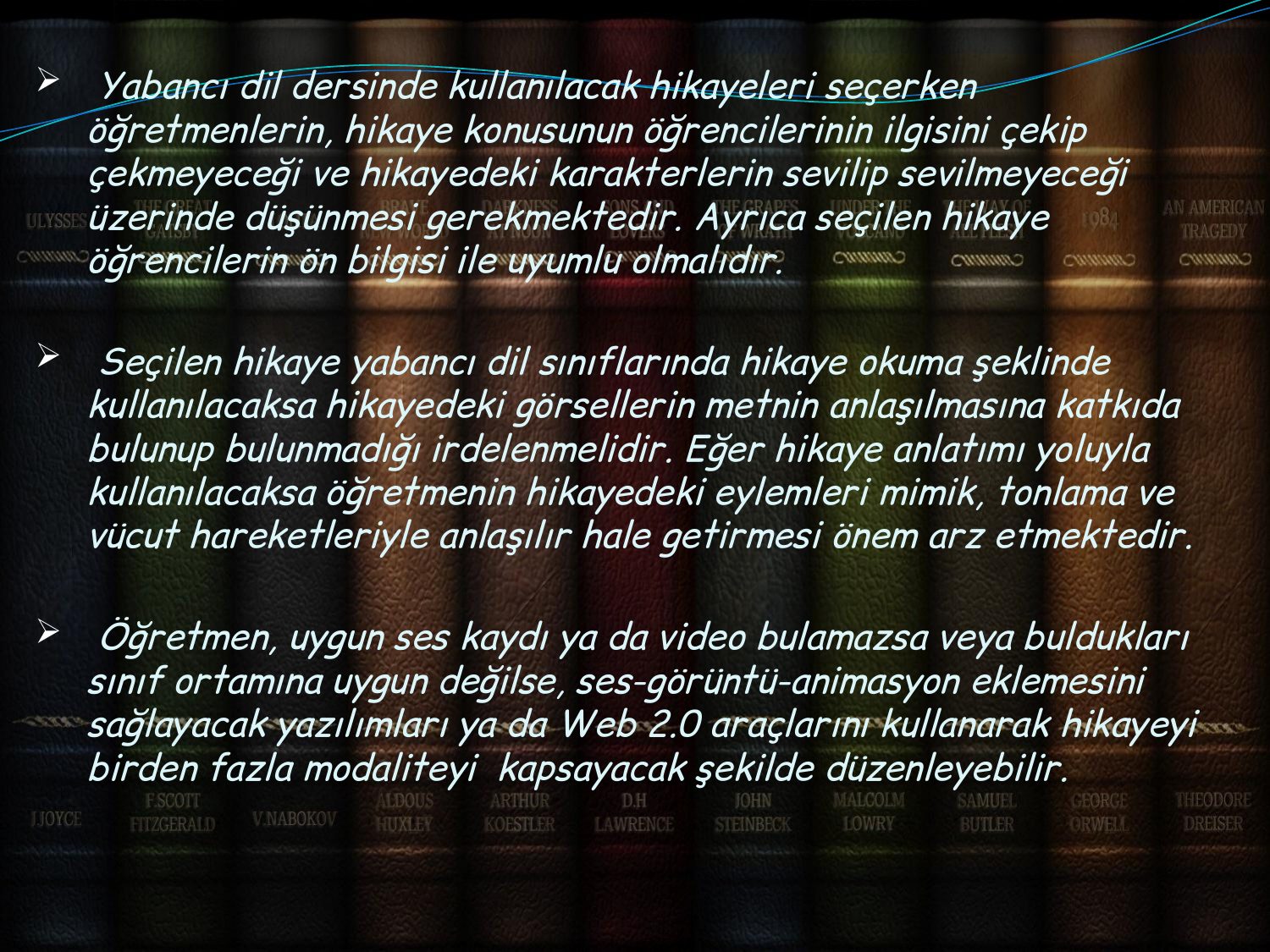

Yabancı dil dersinde kullanılacak hikayeleri seçerken öğretmenlerin, hikaye konusunun öğrencilerinin ilgisini çekip çekmeyeceği ve hikayedeki karakterlerin sevilip sevilmeyeceği üzerinde düşünmesi gerekmektedir. Ayrıca seçilen hikaye  öğrencilerin ön bilgisi ile uyumlu olmalıdır.

 Seçilen hikaye yabancı dil sınıflarında hikaye okuma şeklinde kullanılacaksa hikayedeki görsellerin metnin anlaşılmasına katkıda bulunup bulunmadığı irdelenmelidir. Eğer hikaye anlatımı yoluyla kullanılacaksa öğretmenin hikayedeki eylemleri mimik, tonlama ve vücut hareketleriyle anlaşılır hale getirmesi önem arz etmektedir.

 Öğretmen, uygun ses kaydı ya da video bulamazsa veya buldukları sınıf ortamına uygun değilse, ses-görüntü-animasyon eklemesini sağlayacak yazılımları ya da Web 2.0 araçlarını kullanarak hikayeyi birden fazla modaliteyi  kapsayacak şekilde düzenleyebilir.